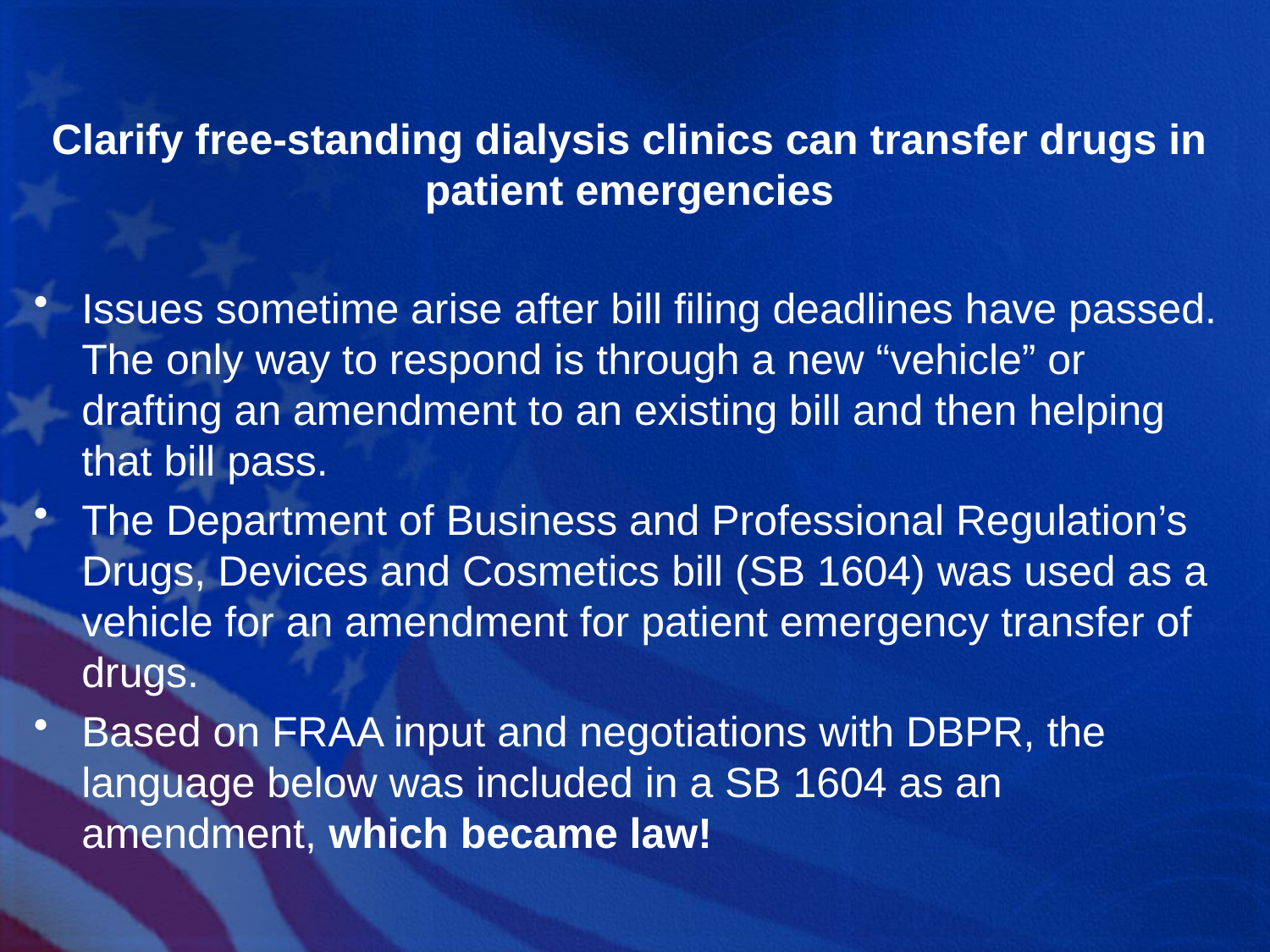

#
Clarify free-standing dialysis clinics can transfer drugs in patient emergencies

Issues sometime arise after bill filing deadlines have passed. The only way to respond is through a new “vehicle” or drafting an amendment to an existing bill and then helping that bill pass.
The Department of Business and Professional Regulation’s Drugs, Devices and Cosmetics bill (SB 1604) was used as a vehicle for an amendment for patient emergency transfer of drugs.
Based on FRAA input and negotiations with DBPR, the language below was included in a SB 1604 as an amendment, which became law!